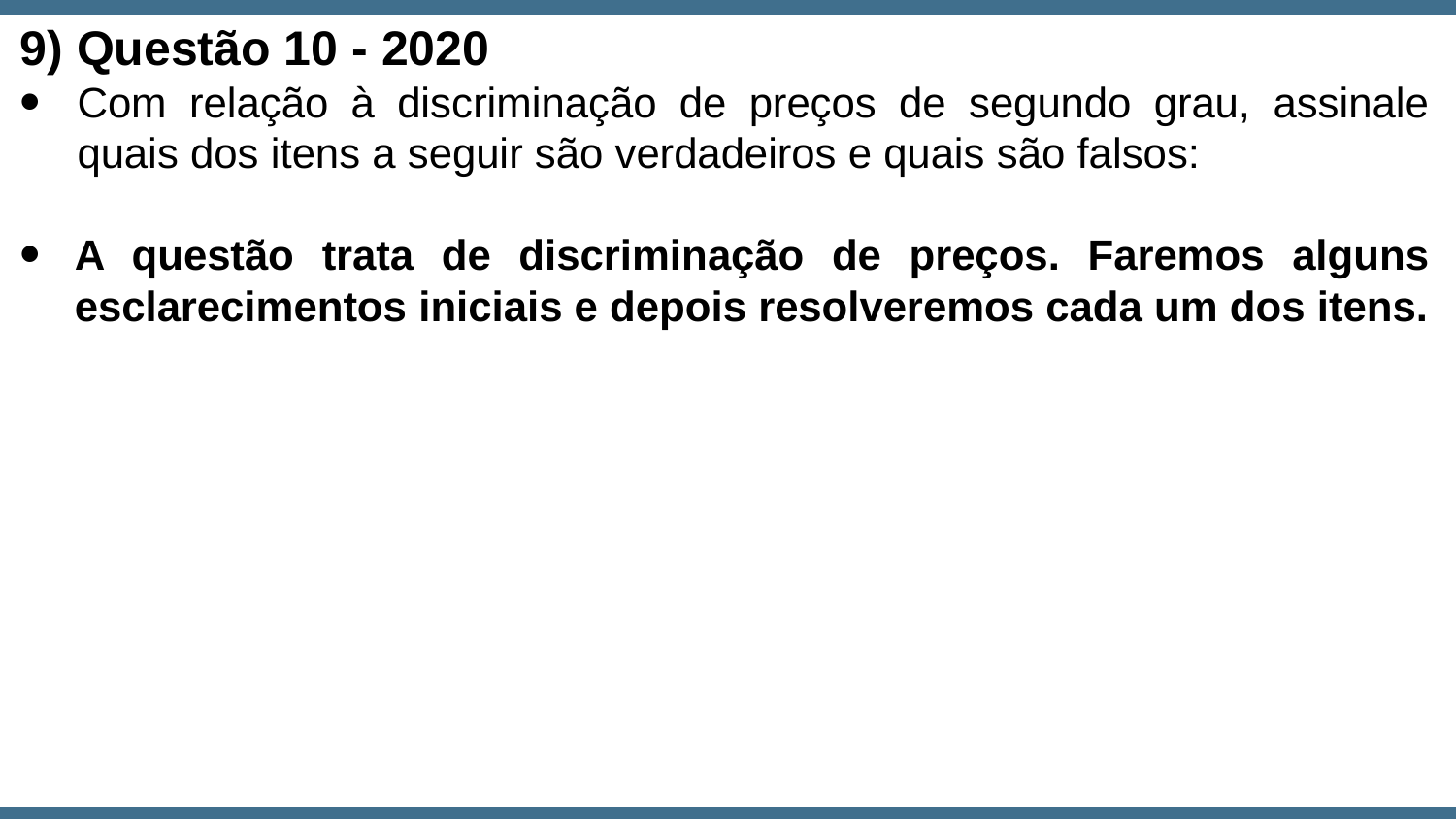

9) Questão 10 - 2020
Com relação à discriminação de preços de segundo grau, assinale quais dos itens a seguir são verdadeiros e quais são falsos:

A questão trata de discriminação de preços. Faremos alguns esclarecimentos iniciais e depois resolveremos cada um dos itens.